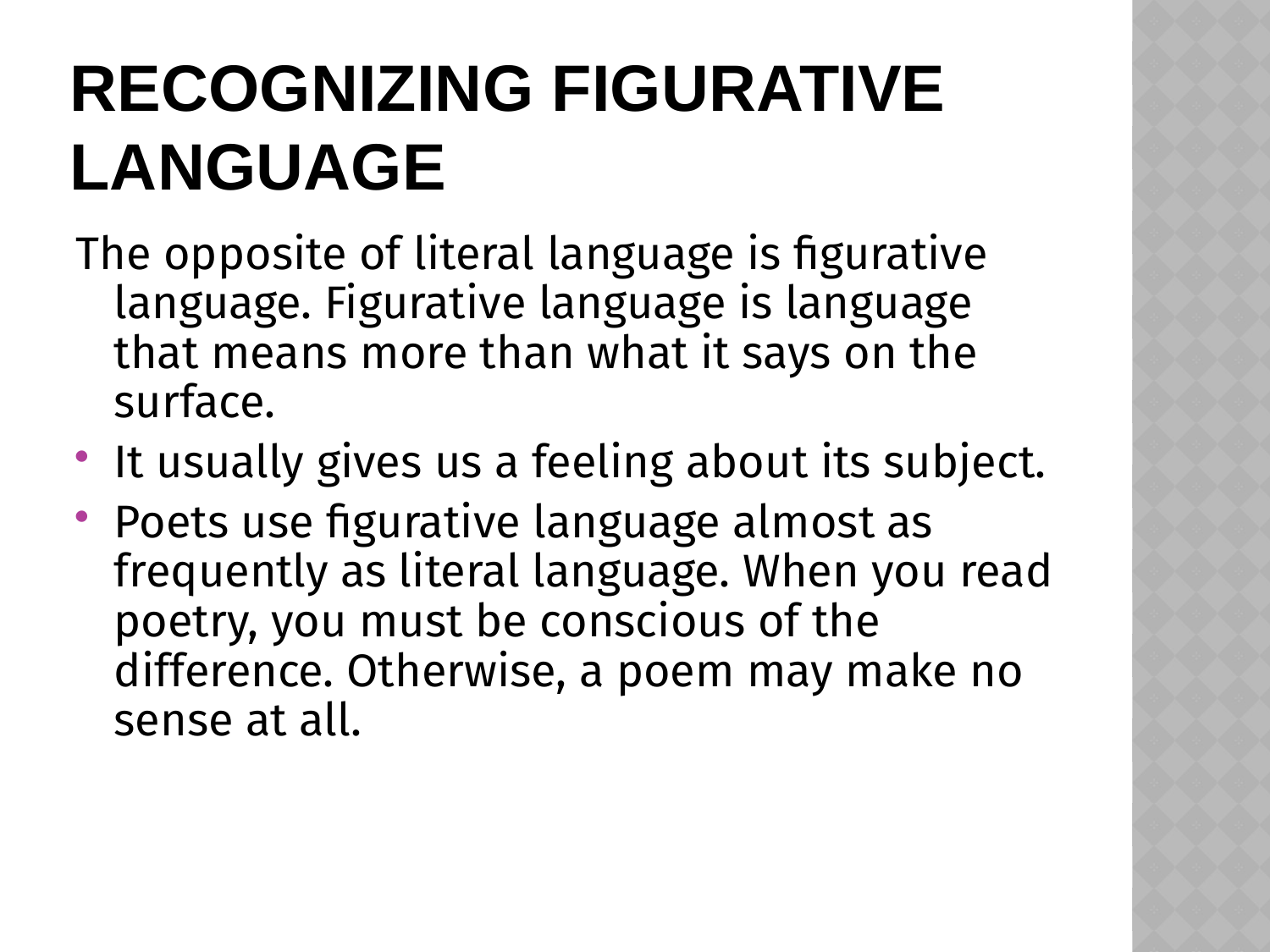

# Recognizing Figurative Language
The opposite of literal language is figurative language. Figurative language is language that means more than what it says on the surface.
It usually gives us a feeling about its subject.
Poets use figurative language almost as frequently as literal language. When you read poetry, you must be conscious of the difference. Otherwise, a poem may make no sense at all.